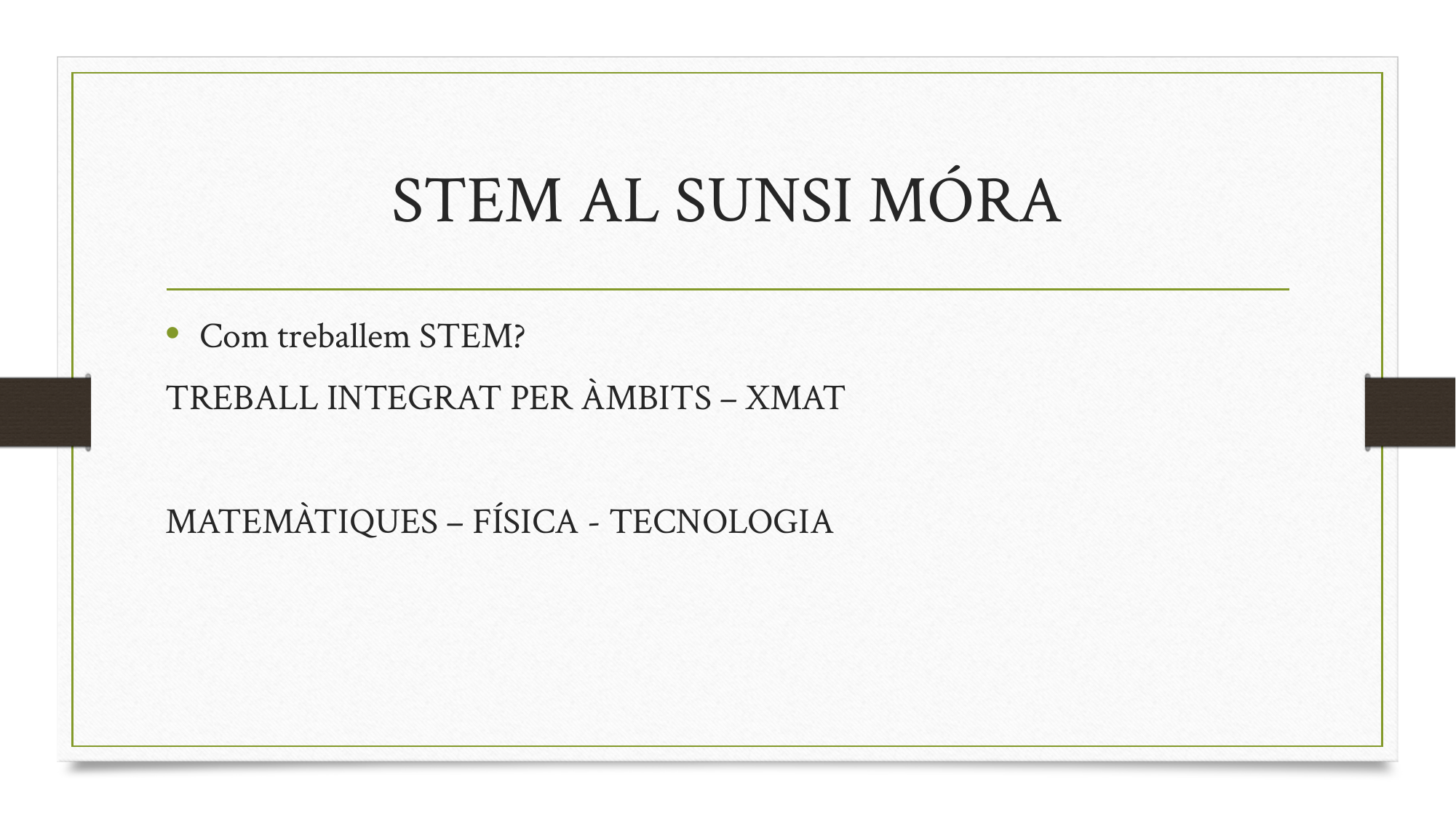

# STEM AL SUNSI MÓRA
Com treballem STEM?
TREBALL INTEGRAT PER ÀMBITS – XMAT

MATEMÀTIQUES – FÍSICA - TECNOLOGIA